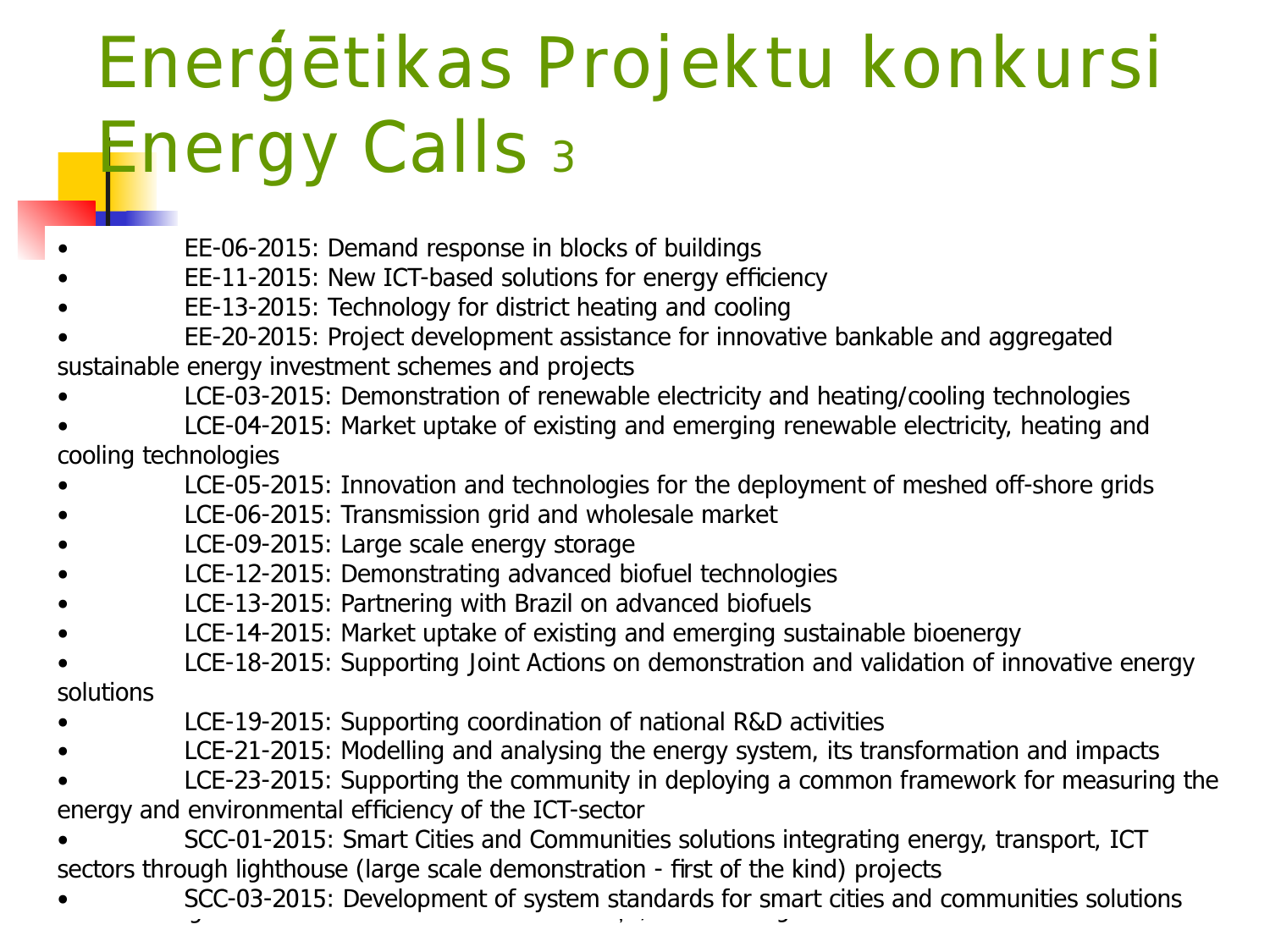

# Enerģētikas Projektu konkursi Energy Calls 3
•	EE-06-2015: Demand response in blocks of buildings
•	EE-11-2015: New ICT-based solutions for energy efficiency
•	EE-13-2015: Technology for district heating and cooling
•	EE-20-2015: Project development assistance for innovative bankable and aggregated sustainable energy investment schemes and projects
•	LCE-03-2015: Demonstration of renewable electricity and heating/cooling technologies
•	LCE-04-2015: Market uptake of existing and emerging renewable electricity, heating and cooling technologies
•	LCE-05-2015: Innovation and technologies for the deployment of meshed off-shore grids
•	LCE-06-2015: Transmission grid and wholesale market
•	LCE-09-2015: Large scale energy storage
•	LCE-12-2015: Demonstrating advanced biofuel technologies
•	LCE-13-2015: Partnering with Brazil on advanced biofuels
•	LCE-14-2015: Market uptake of existing and emerging sustainable bioenergy
•	LCE-18-2015: Supporting Joint Actions on demonstration and validation of innovative energy solutions
•	LCE-19-2015: Supporting coordination of national R&D activities
•	LCE-21-2015: Modelling and analysing the energy system, its transformation and impacts
•	LCE-23-2015: Supporting the community in deploying a common framework for measuring the energy and environmental efficiency of the ICT-sector
•	SCC-01-2015: Smart Cities and Communities solutions integrating energy, transport, ICT sectors through lighthouse (large scale demonstration - first of the kind) projects
•	SCC-03-2015: Development of system standards for smart cities and communities solutions
Dina Bērziņa, IKT & Enerģētikas NKP
2014.gada 20.novembris
6